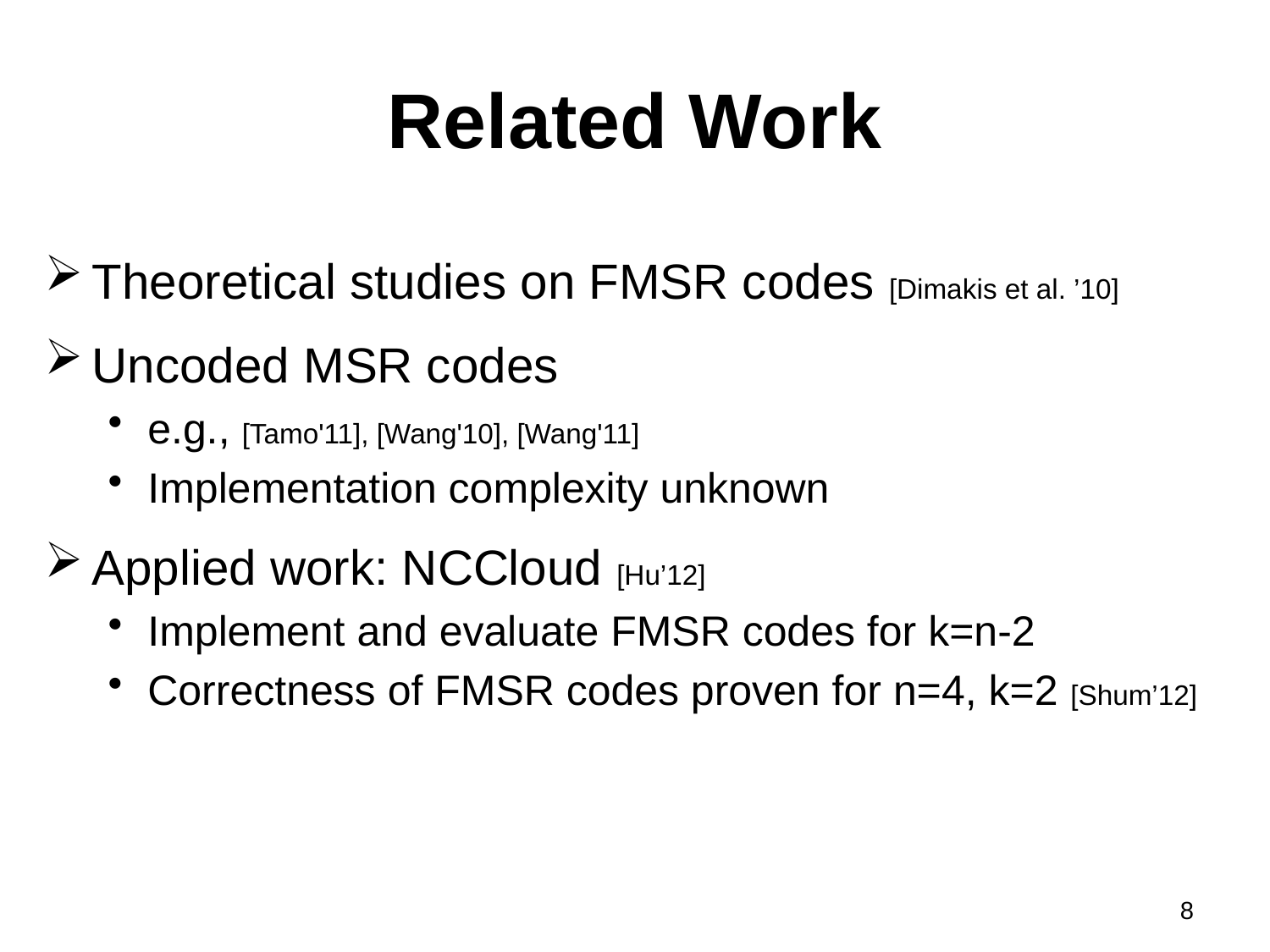

# Related Work
Theoretical studies on FMSR codes [Dimakis et al. ’10]
Uncoded MSR codes
e.g., [Tamo'11], [Wang'10], [Wang'11]
Implementation complexity unknown
Applied work: NCCloud [Hu’12]
Implement and evaluate FMSR codes for k=n-2
Correctness of FMSR codes proven for n=4, k=2 [Shum’12]
8